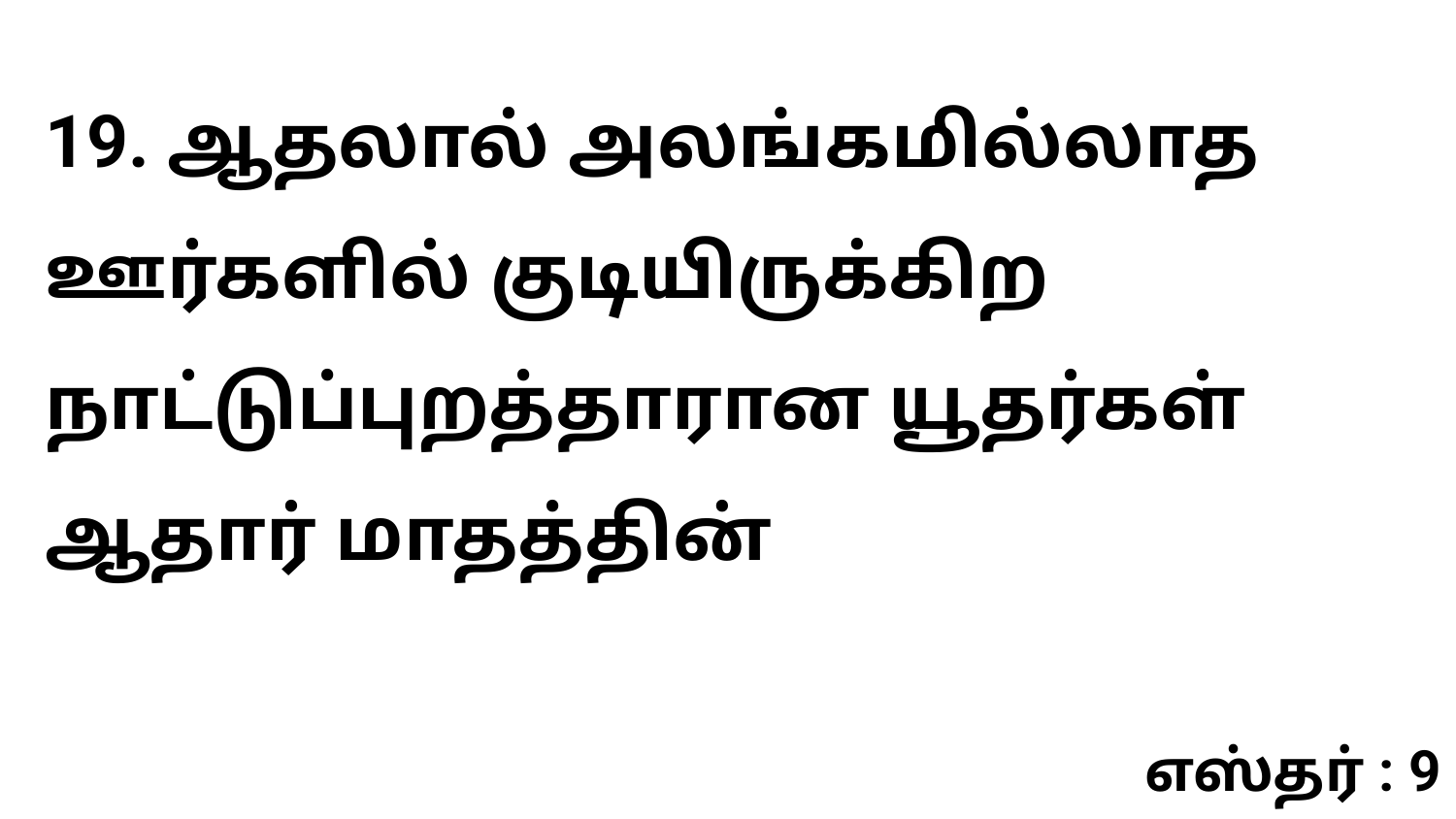

19. ஆதலால் அலங்கமில்லாத ஊர்களில் குடியிருக்கிற நாட்டுப்புறத்தாரான யூதர்கள் ஆதார் மாதத்தின்
எஸ்தர் : 9